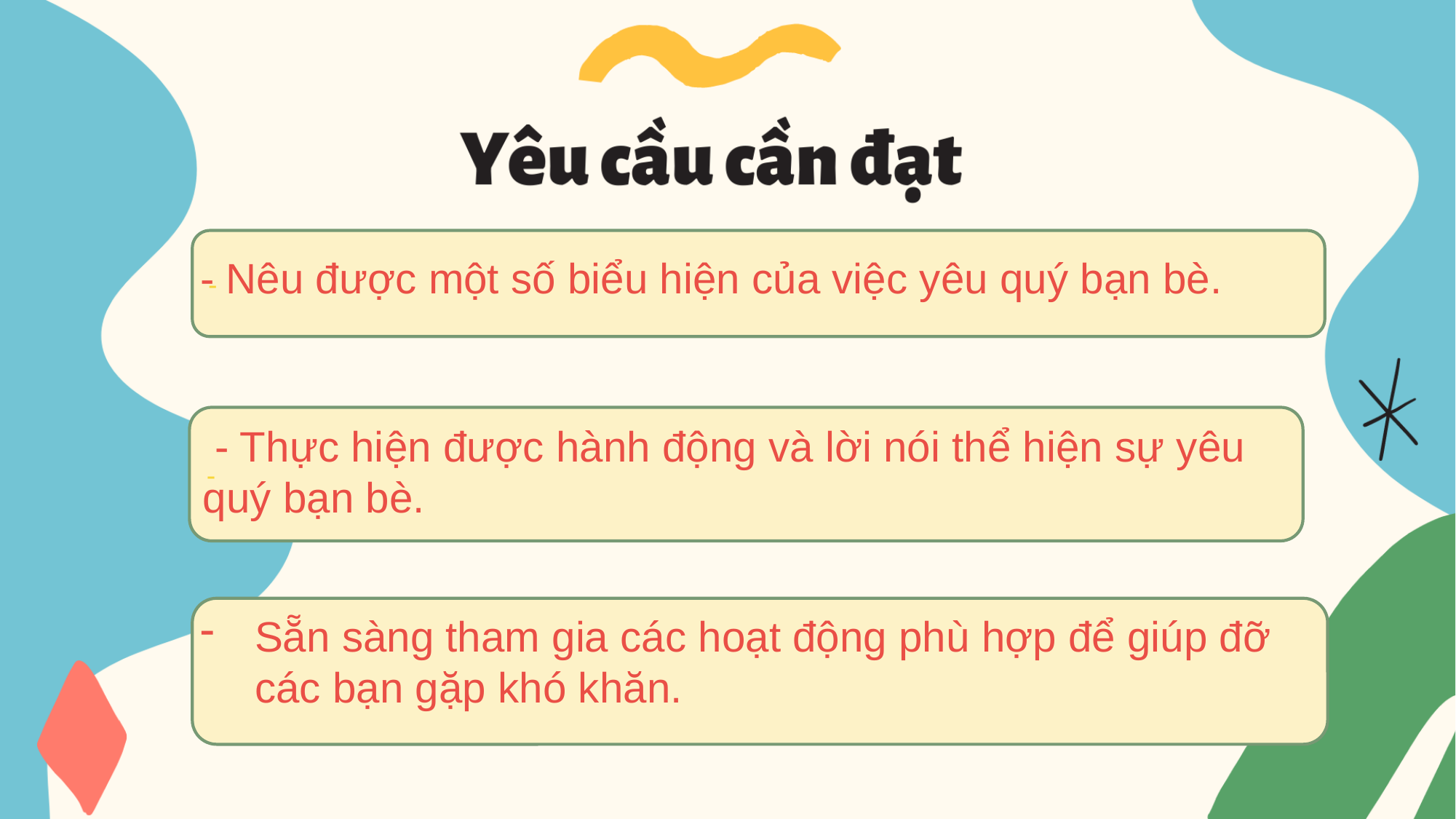

-
- Nêu được một số biểu hiện của việc yêu quý bạn bè.

-
 - Thực hiện được hành động và lời nói thể hiện sự yêu quý bạn bè.

Sẵn sàng tham gia các hoạt động phù hợp để giúp đỡ các bạn gặp khó khăn.